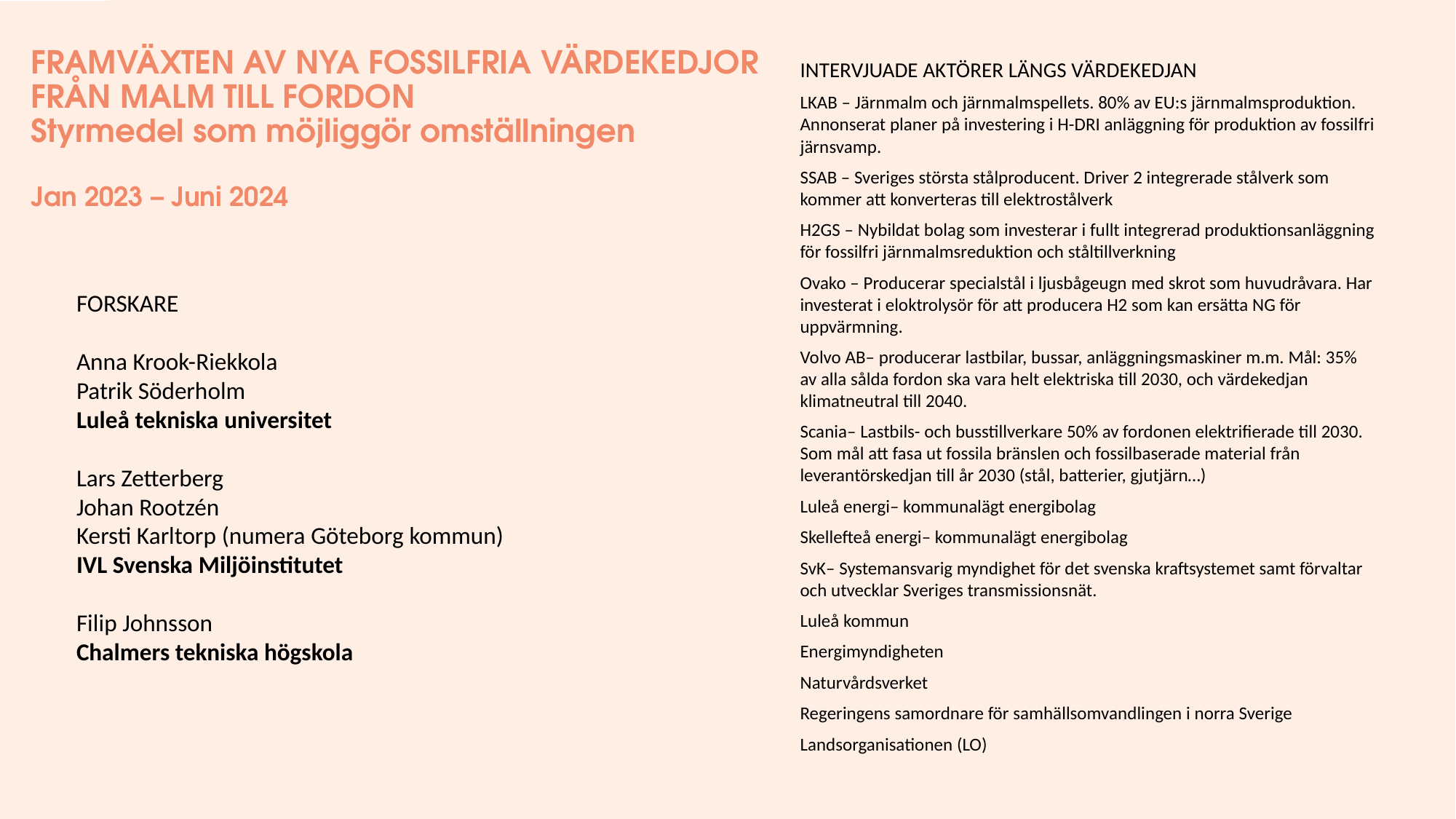

FRAMVÄXTEN AV NYA FOSSILFRIA VÄRDEKEDJOR FRÅN MALM TILL FORDON
Styrmedel som möjliggör omställningen
Jan 2023 – Juni 2024
INTERVJUADE AKTÖRER LÄNGS VÄRDEKEDJAN
LKAB – Järnmalm och järnmalmspellets. 80% av EU:s järnmalmsproduktion. Annonserat planer på investering i H-DRI anläggning för produktion av fossilfri järnsvamp.
SSAB – Sveriges största stålproducent. Driver 2 integrerade stålverk som kommer att konverteras till elektrostålverk
H2GS – Nybildat bolag som investerar i fullt integrerad produktionsanläggning för fossilfri järnmalmsreduktion och ståltillverkning
Ovako – Producerar specialstål i ljusbågeugn med skrot som huvudråvara. Har investerat i eloktrolysör för att producera H2 som kan ersätta NG för uppvärmning.
Volvo AB– producerar lastbilar, bussar, anläggningsmaskiner m.m. Mål: 35% av alla sålda fordon ska vara helt elektriska till 2030, och värdekedjan klimatneutral till 2040.
Scania– Lastbils- och busstillverkare 50% av fordonen elektrifierade till 2030. Som mål att fasa ut fossila bränslen och fossilbaserade material från leverantörskedjan till år 2030 (stål, batterier, gjutjärn…)
Luleå energi– kommunalägt energibolag
Skellefteå energi– kommunalägt energibolag
SvK– Systemansvarig myndighet för det svenska kraftsystemet samt förvaltar och utvecklar Sveriges transmissionsnät.
Luleå kommun
Energimyndigheten
Naturvårdsverket
Regeringens samordnare för samhällsomvandlingen i norra Sverige
Landsorganisationen (LO)
FORSKARE
Anna Krook-Riekkola
Patrik Söderholm
Luleå tekniska universitet

Lars Zetterberg
Johan Rootzén
Kersti Karltorp (numera Göteborg kommun) 
IVL Svenska Miljöinstitutet

Filip Johnsson
Chalmers tekniska högskola